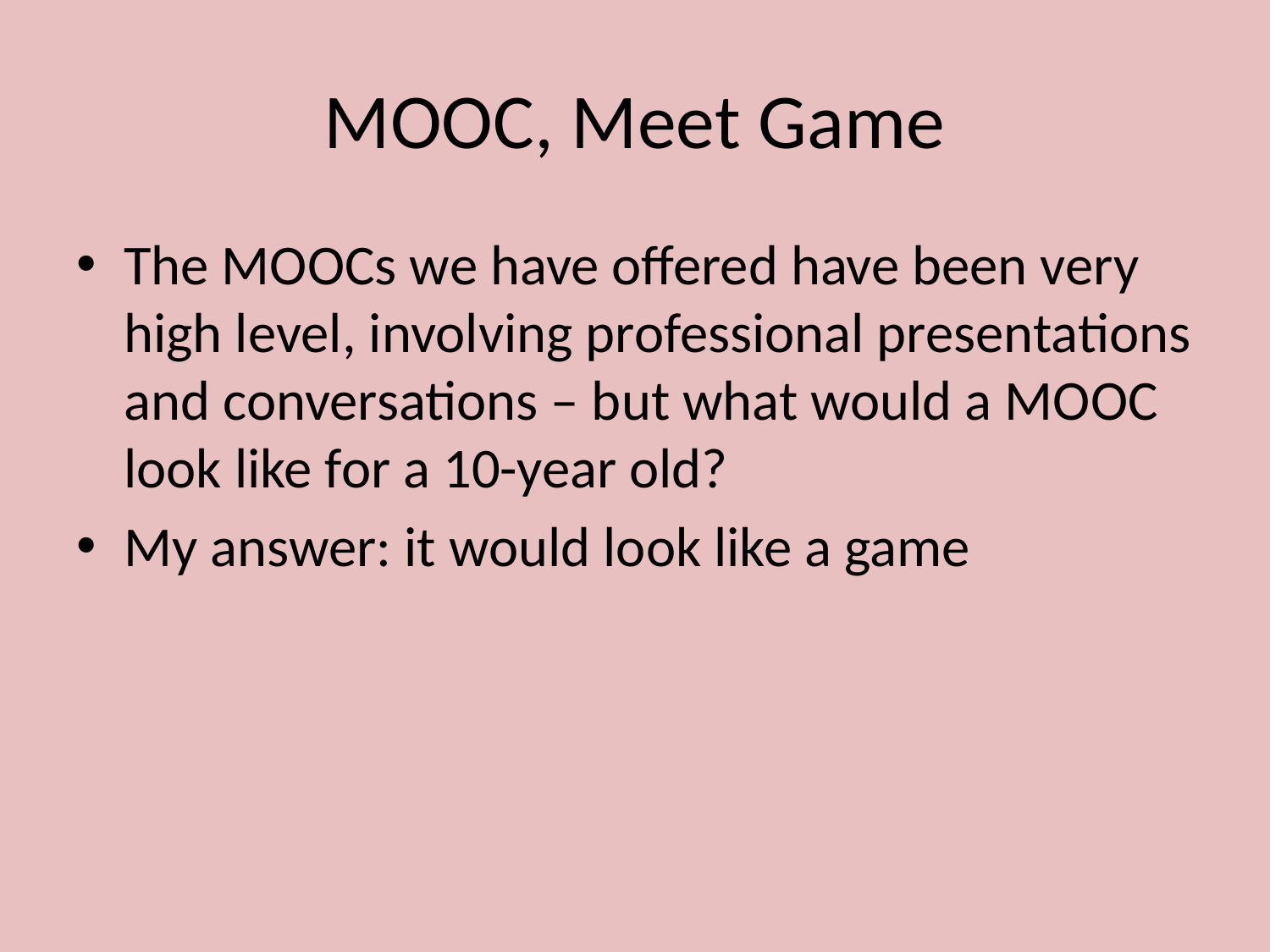

# MOOC, Meet Game
The MOOCs we have offered have been very high level, involving professional presentations and conversations – but what would a MOOC look like for a 10-year old?
My answer: it would look like a game